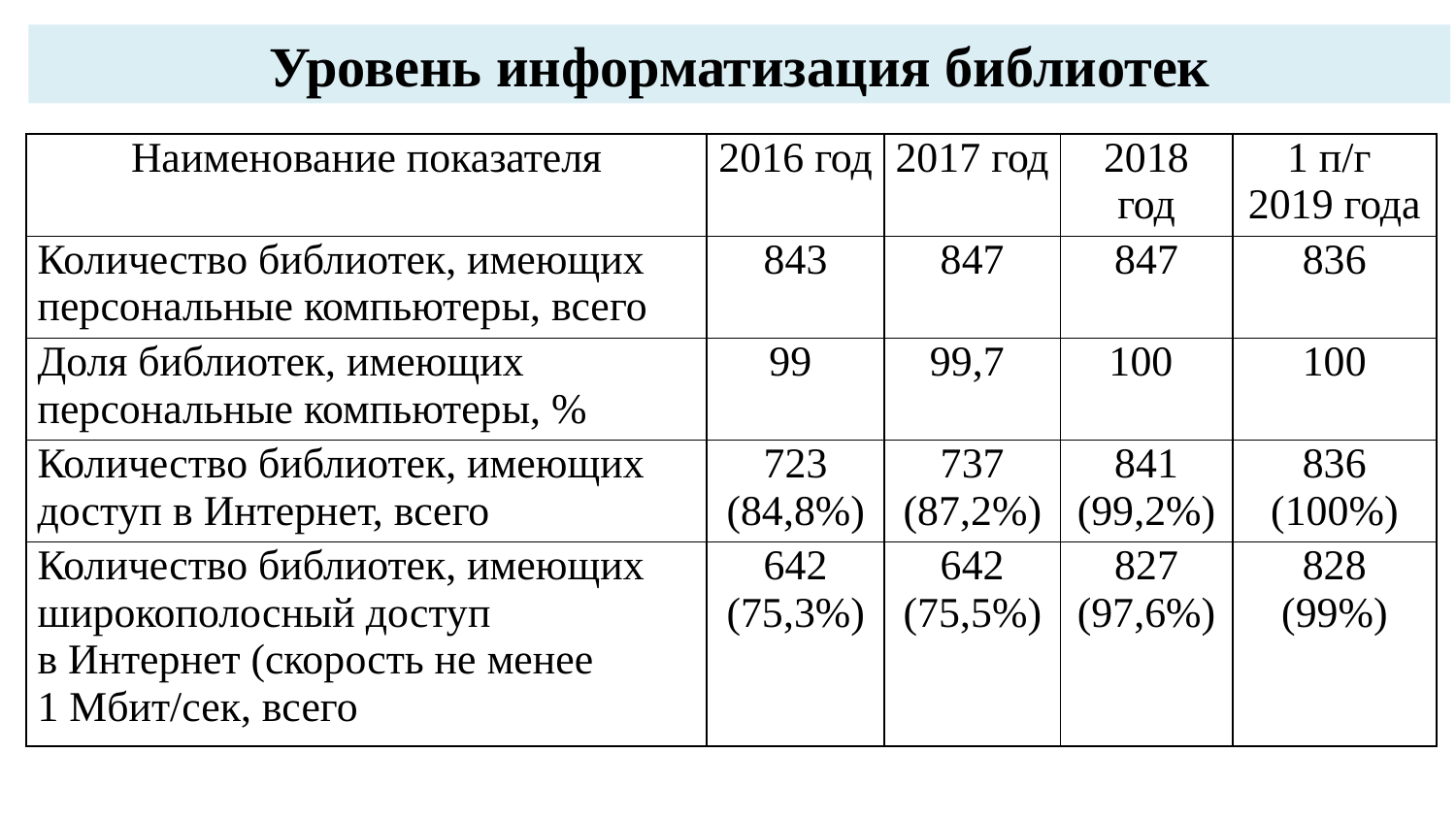

Уровень информатизация библиотек
| Наименование показателя | 2016 год | 2017 год | 2018 год | 1 п/г 2019 года |
| --- | --- | --- | --- | --- |
| Количество библиотек, имеющих персональные компьютеры, всего | 843 | 847 | 847 | 836 |
| Доля библиотек, имеющих персональные компьютеры, % | 99 | 99,7 | 100 | 100 |
| Количество библиотек, имеющих доступ в Интернет, всего | 723 (84,8%) | 737 (87,2%) | 841 (99,2%) | 836 (100%) |
| Количество библиотек, имеющих широкополосный доступ в Интернет (скорость не менее 1 Мбит/сек, всего | 642 (75,3%) | 642 (75,5%) | 827 (97,6%) | 828 (99%) |

3